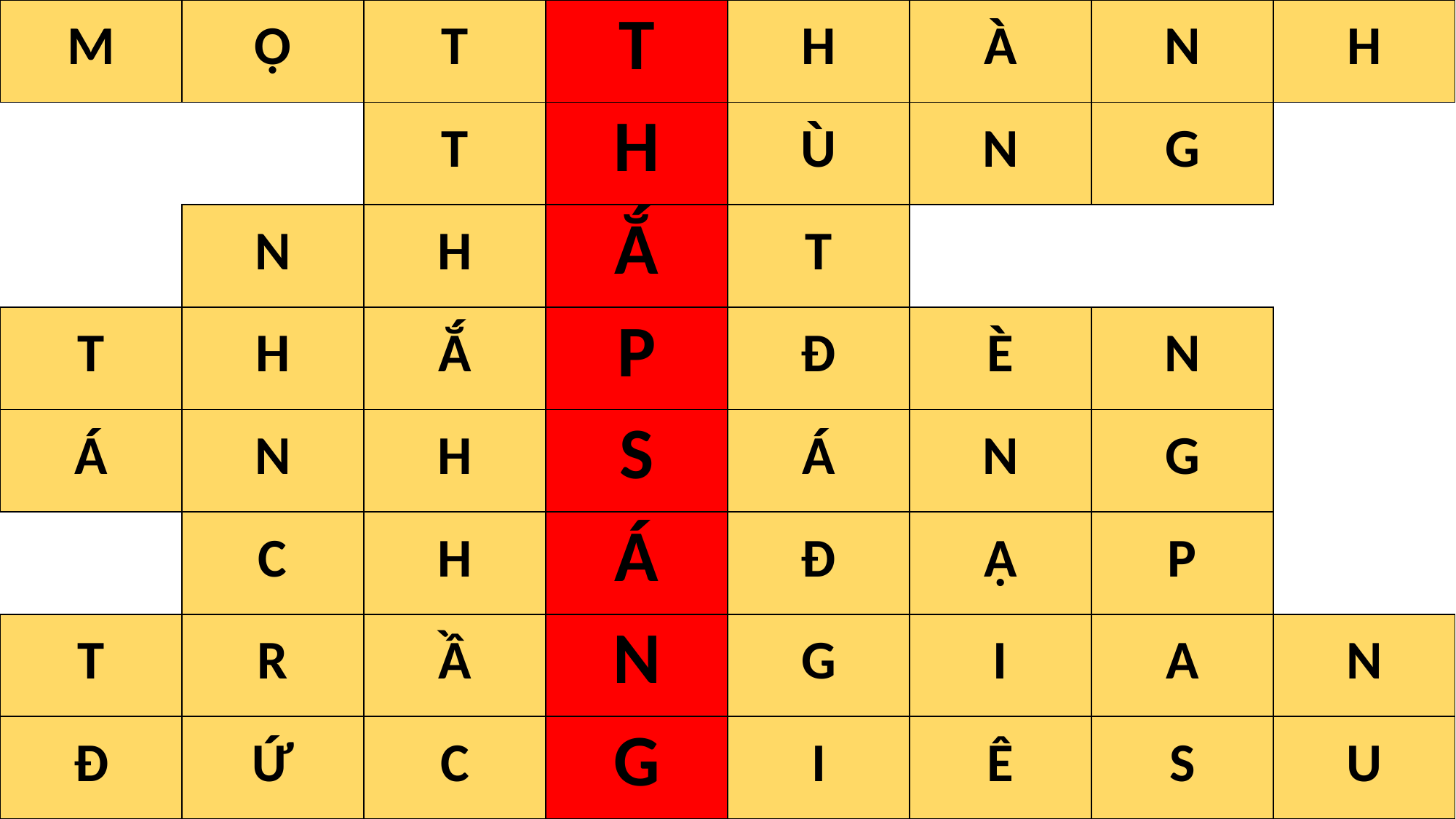

| M | Ộ | T | T | H | À | N | H |
| --- | --- | --- | --- | --- | --- | --- | --- |
|  |  | T | H | Ù | N | G |  |
|  | N | H | Ắ | T |  |  |  |
| T | H | Ắ | P | Đ | È | N |  |
| Á | N | H | S | Á | N | G |  |
|  | C | H | Á | Đ | Ạ | P |  |
| T | R | Ầ | N | G | I | A | N |
| Đ | Ứ | C | G | I | Ê | S | U |